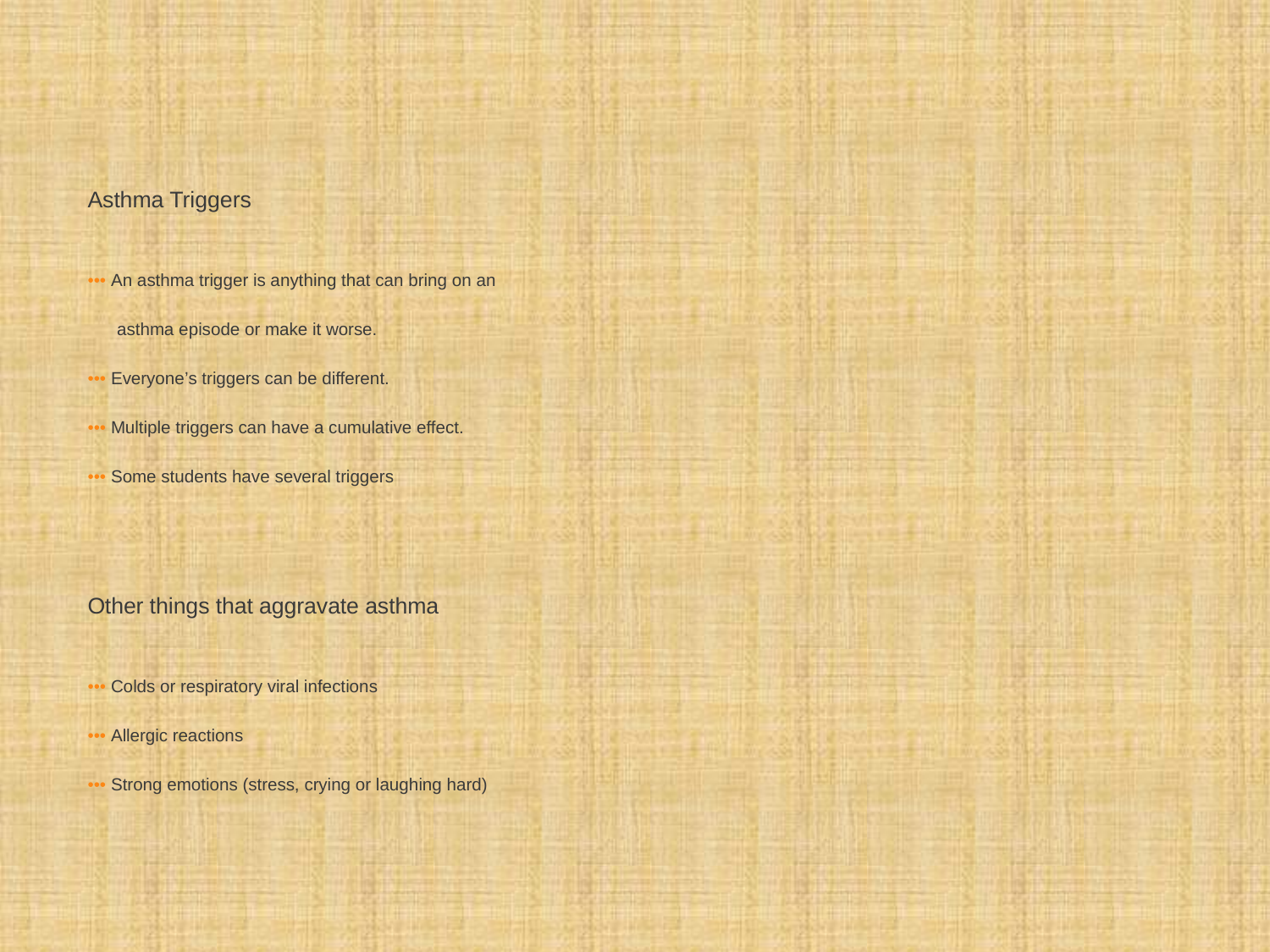

Asthma Triggers

••• An asthma trigger is anything that can bring on an
      asthma episode or make it worse.
••• Everyone’s triggers can be different.
••• Multiple triggers can have a cumulative effect.
••• Some students have several triggers

Other things that aggravate asthma

••• Colds or respiratory viral infections
••• Allergic reactions
••• Strong emotions (stress, crying or laughing hard)